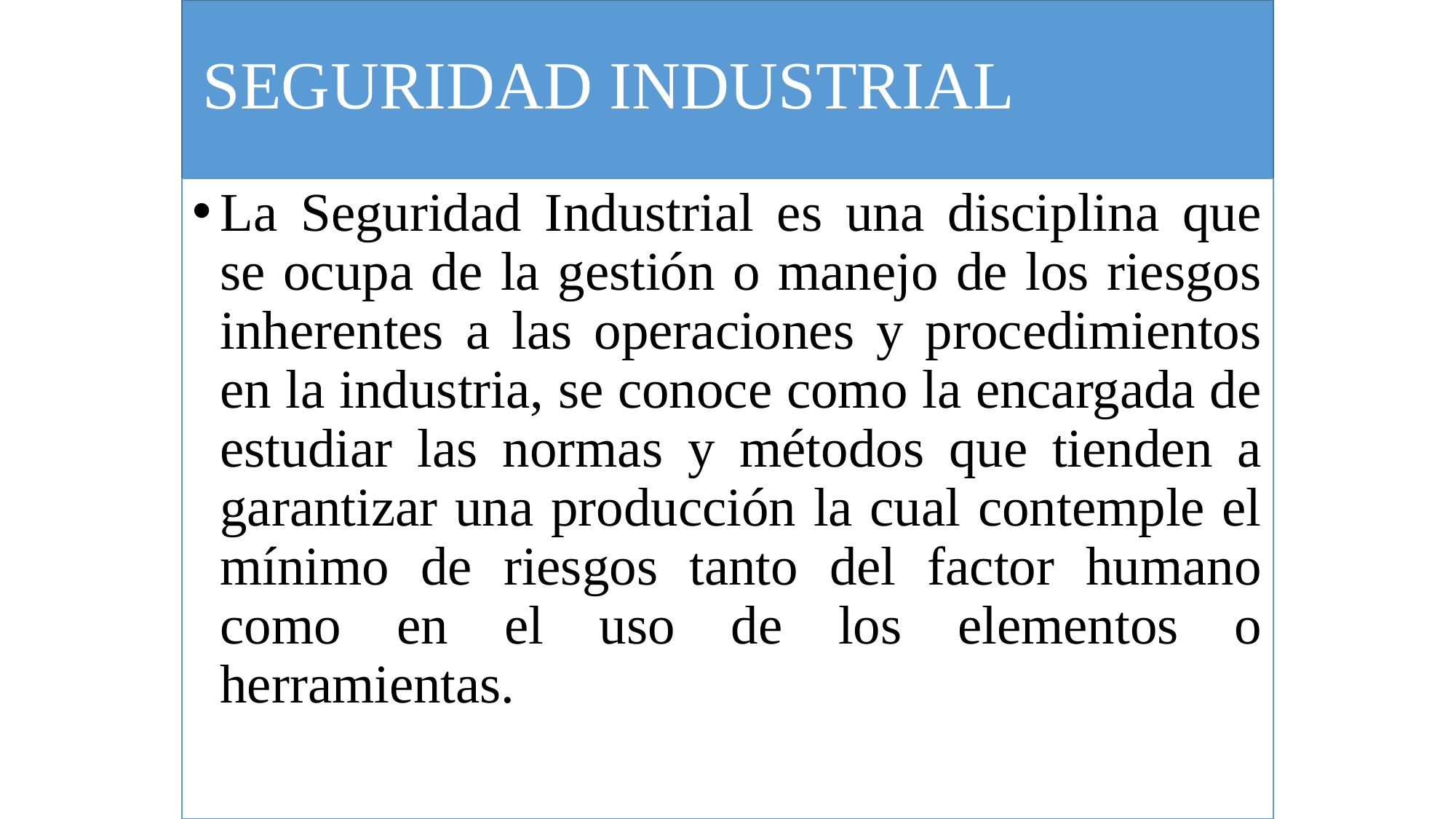

# SEGURIDAD INDUSTRIAL
La Seguridad Industrial es una disciplina que se ocupa de la gestión o manejo de los riesgos inherentes a las operaciones y procedimientos en la industria, se conoce como la encargada de estudiar las normas y métodos que tienden a garantizar una producción la cual contemple el mínimo de riesgos tanto del factor humano como en el uso de los elementos o herramientas.